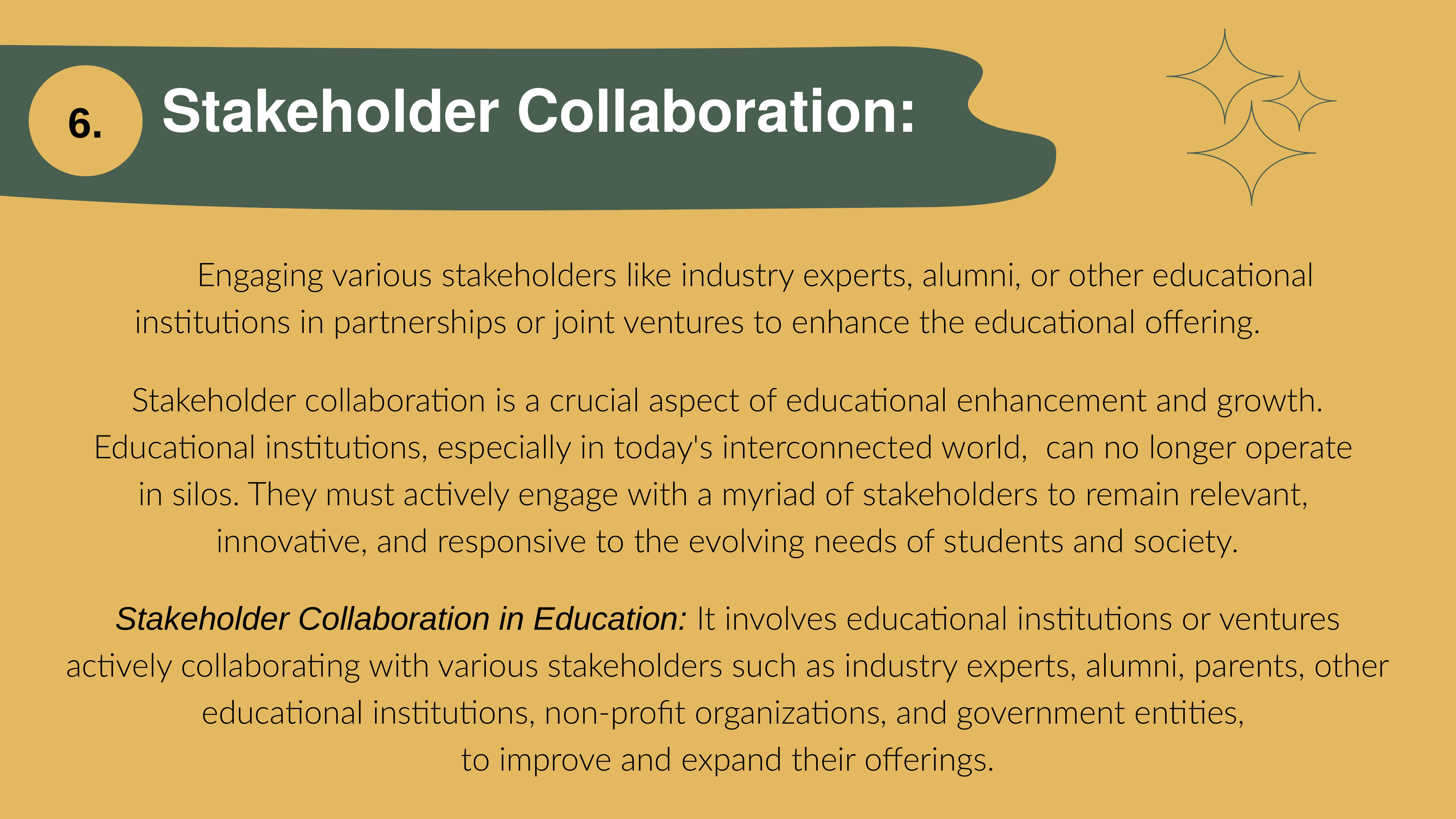

6.
Stakeholder Collaboration:
             Engaging various stakeholders like industry experts, alumni, or other educational institutions in partnerships or joint ventures to enhance the educational offering.
Stakeholder collaboration is a crucial aspect of educational enhancement and growth. Educational institutions, especially in today's interconnected world,  can no longer operate
in silos. They must actively engage with a myriad of stakeholders to remain relevant,
innovative, and responsive to the evolving needs of students and society.
Stakeholder Collaboration in Education: It involves educational institutions or ventures actively collaborating with various stakeholders such as industry experts, alumni, parents, other educational institutions, non-profit organizations, and government entities,
to improve and expand their offerings.